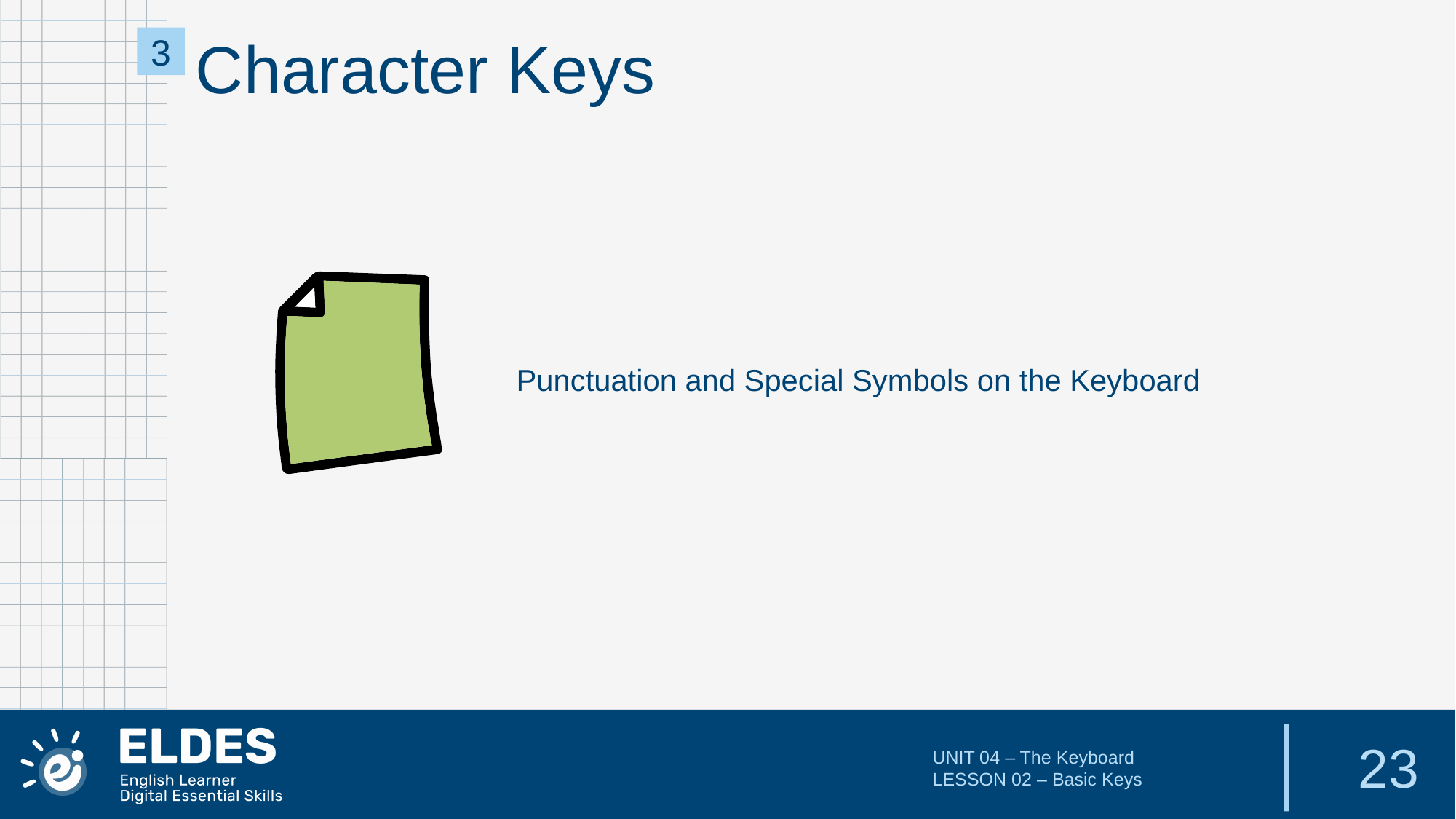

3
Character Keys

Punctuation and Special Symbols on the Keyboard
23
UNIT 04 – The Keyboard
LESSON 02 – Basic Keys